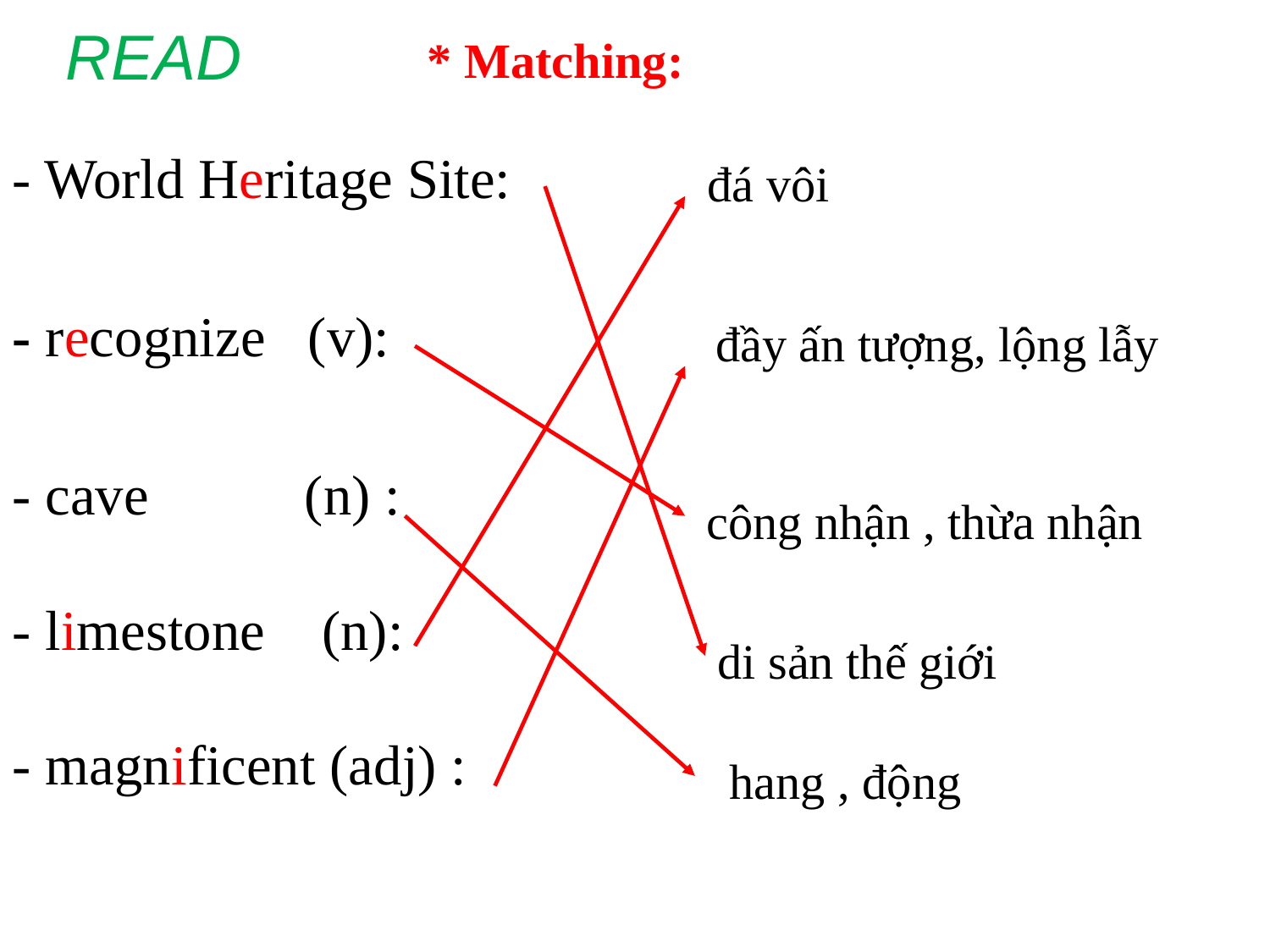

READ
* Matching:
- World Heritage Site:

- recognize   (v):

- cave           (n) :

- limestone    (n):

- magnificent (adj) :
đá vôi

đầy ấn tượng, lộng lẫy

công nhận , thừa nhận

di sản thế giới
hang , động